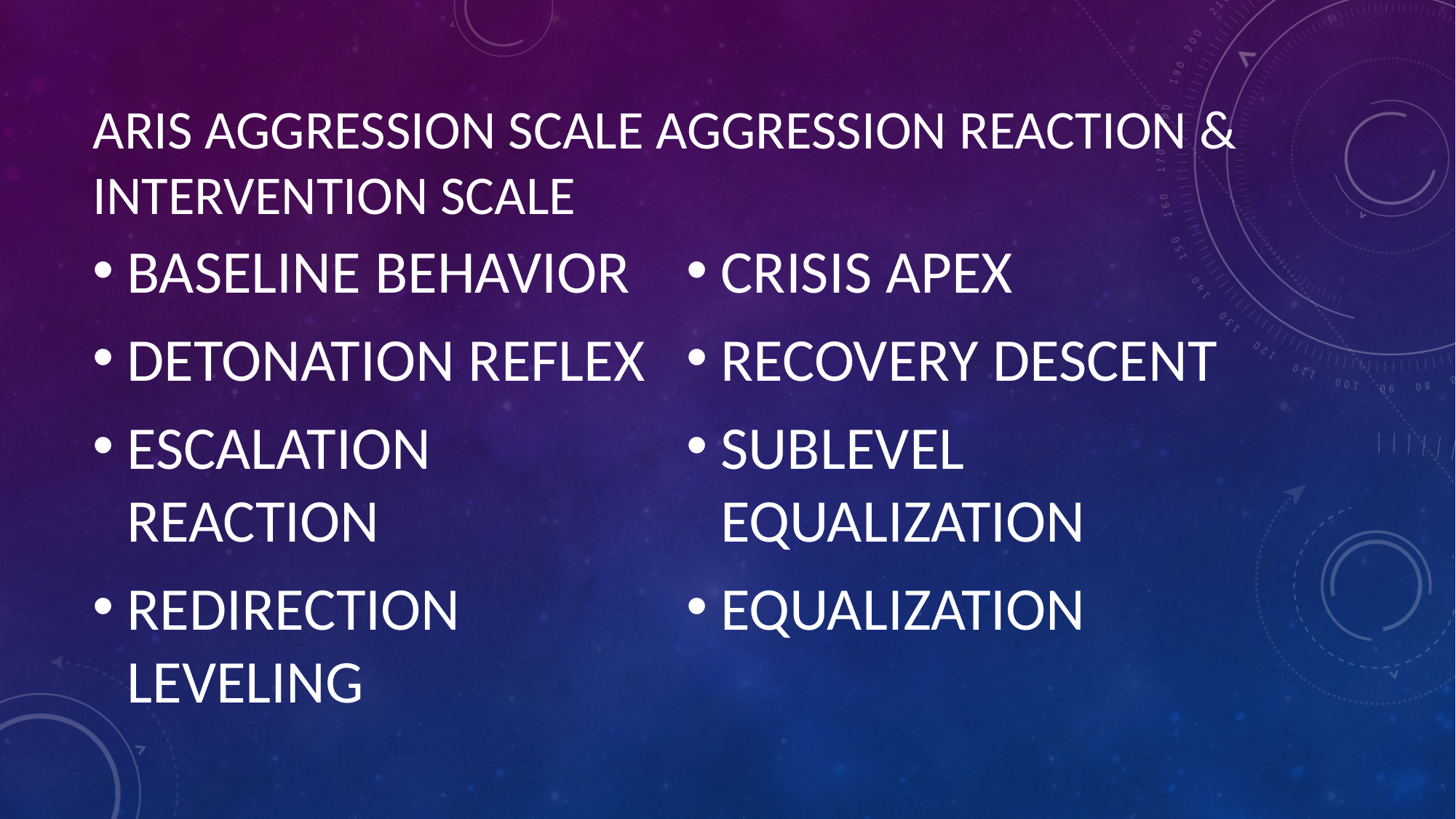

# ARIS AGGRESSION SCALE AGGRESSION REACTION & INTERVENTION SCALE
BASELINE BEHAVIOR
DETONATION REFLEX
ESCALATION REACTION
REDIRECTION LEVELING
CRISIS APEX
RECOVERY DESCENT
SUBLEVEL EQUALIZATION
EQUALIZATION